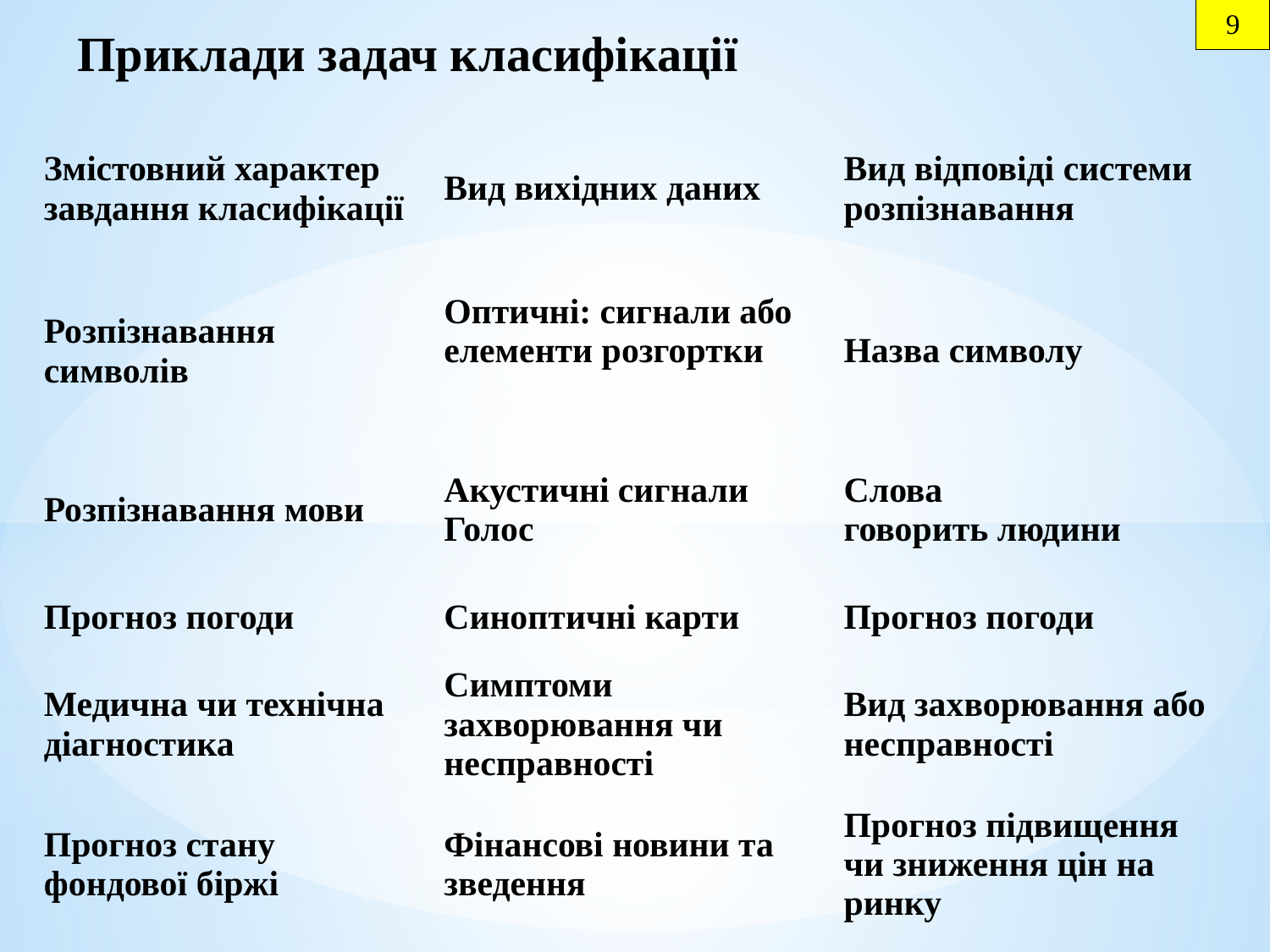

9
# Приклади задач класифікації
| Змістовний характер завдання класифікації | Вид вихідних даних | Вид відповіді системи розпізнавання |
| --- | --- | --- |
| Розпізнавання символів | Оптичні: сигнали або елементи розгортки | Назва символу |
| Розпізнавання мови | Акустичні сигнали Голос | Слова говорить людини |
| Прогноз погоди | Синоптичні карти | Прогноз погоди |
| Медична чи технічна діагностика | Симптоми захворювання чи несправності | Вид захворювання або несправності |
| Прогноз стану фондової біржі | Фінансові новини та зведення | Прогноз підвищення чи зниження цін на ринку |